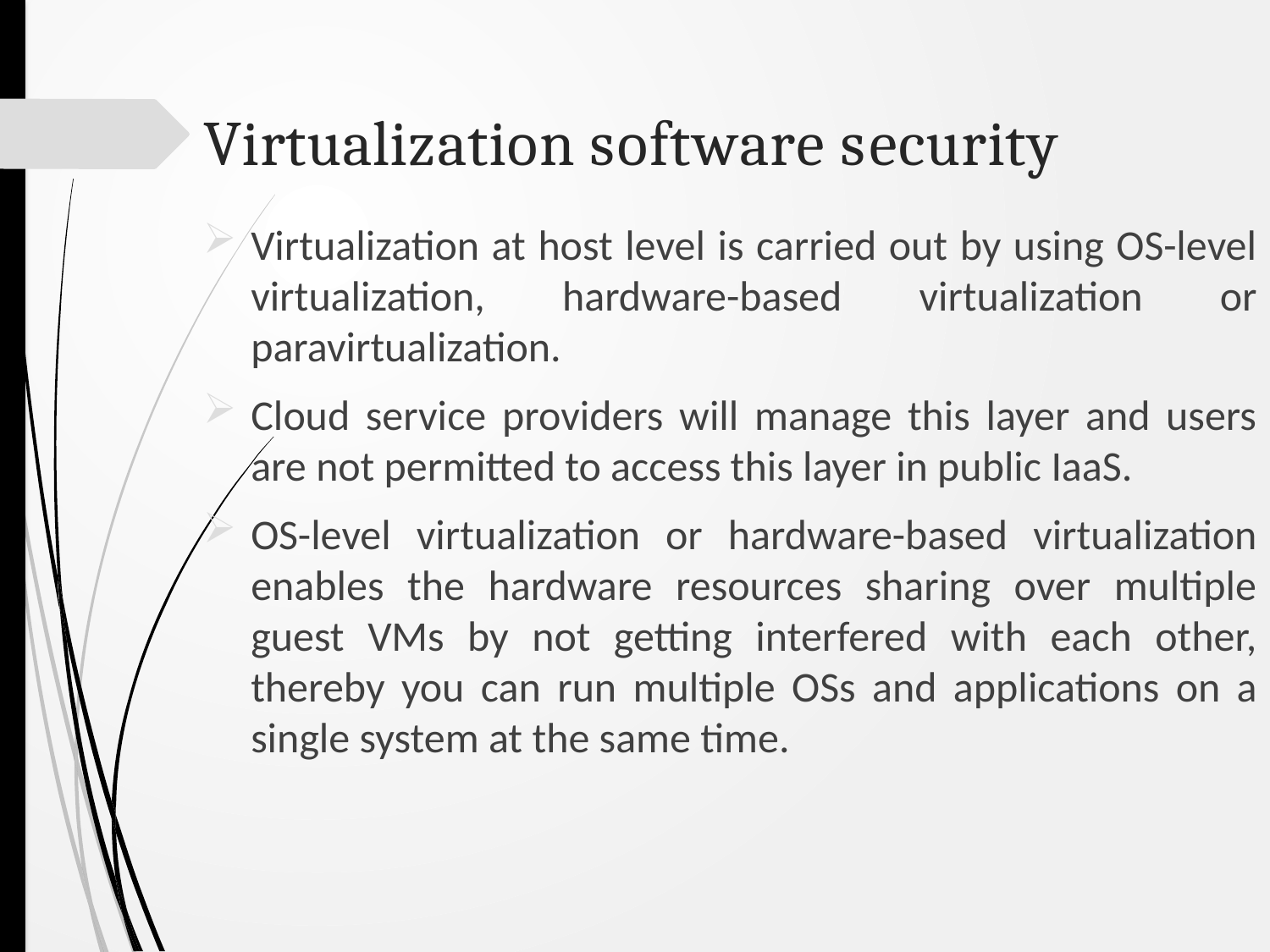

# Virtualization software security
Virtualization at host level is carried out by using OS-level virtualization, hardware-based virtualization or paravirtualization.
Cloud service providers will manage this layer and users are not permitted to access this layer in public IaaS.
OS-level virtualization or hardware-based virtualization enables the hardware resources sharing over multiple guest VMs by not getting interfered with each other, thereby you can run multiple OSs and applications on a single system at the same time.